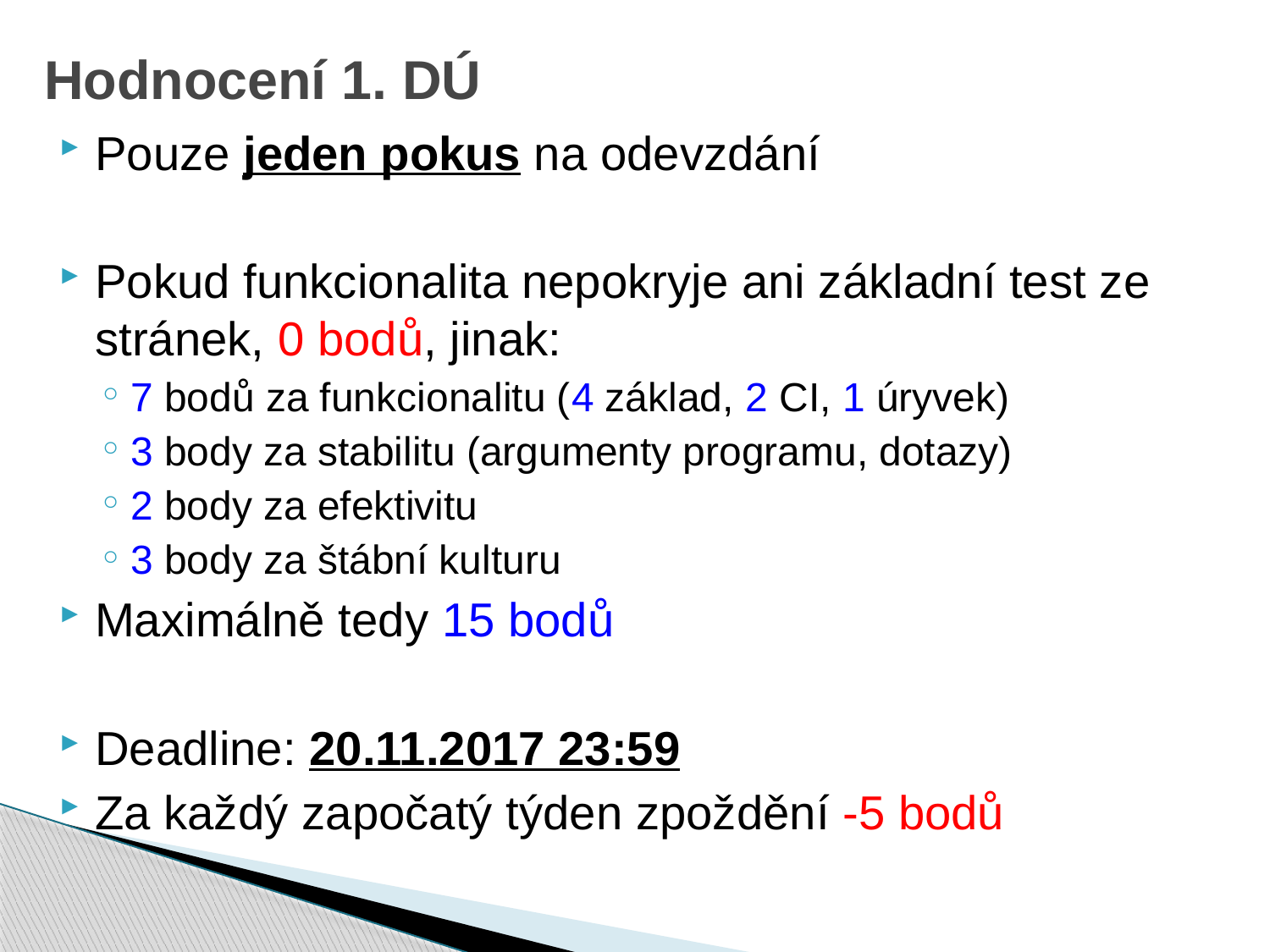

# Hodnocení 1. DÚ
Pouze jeden pokus na odevzdání

Pokud funkcionalita nepokryje ani základní test ze stránek, 0 bodů, jinak:
7 bodů za funkcionalitu (4 základ, 2 CI, 1 úryvek)
3 body za stabilitu (argumenty programu, dotazy)
2 body za efektivitu
3 body za štábní kulturu
Maximálně tedy 15 bodů

Deadline: 20.11.2017 23:59
Za každý započatý týden zpoždění -5 bodů